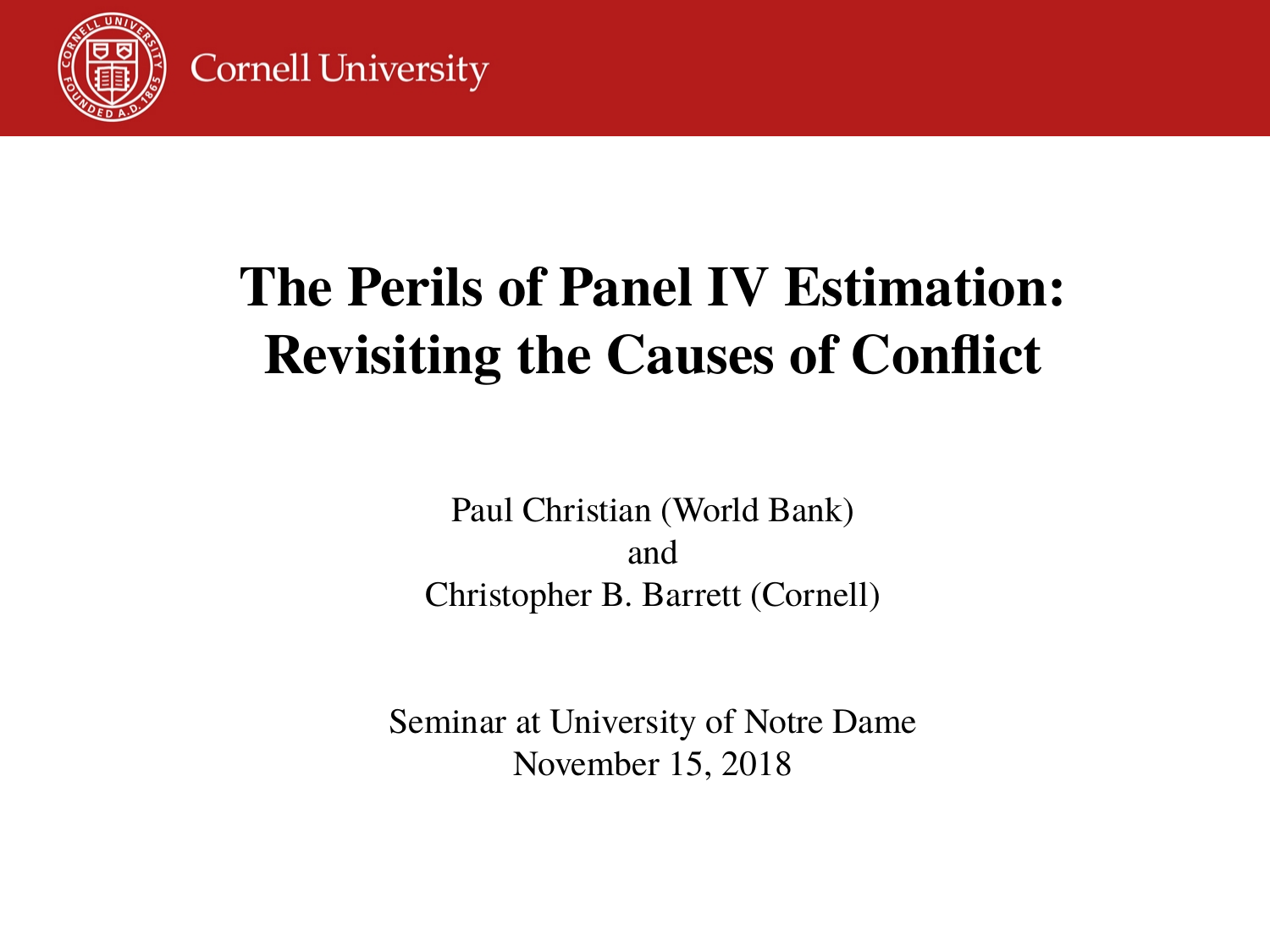

The Perils of Panel IV Estimation:
Revisiting the Causes of Conflict

Paul Christian (World Bank)
and
Christopher B. Barrett (Cornell)

Seminar at University of Notre Dame
November 15, 2018